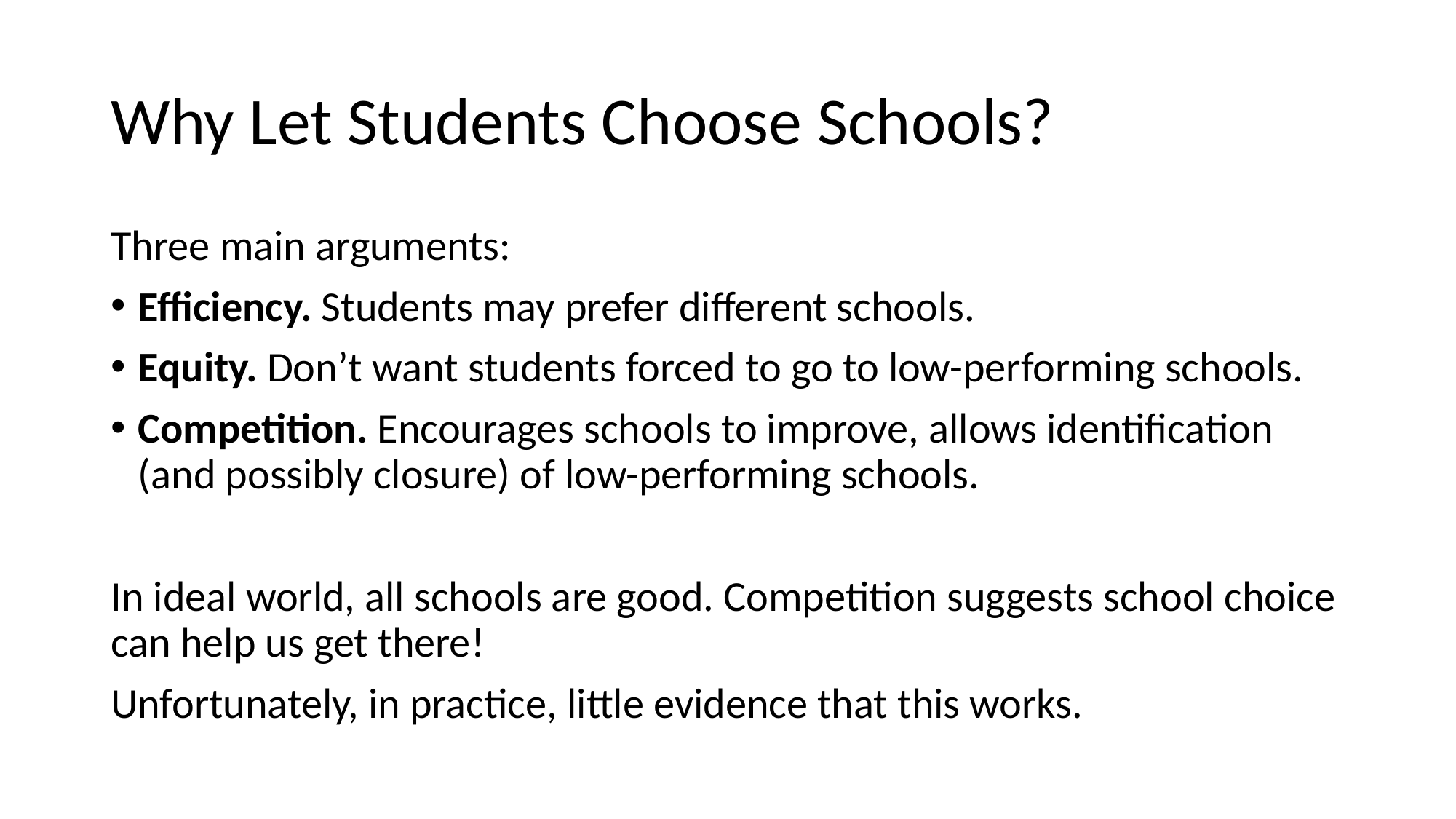

# Why Let Students Choose Schools?
Three main arguments:
Efficiency. Students may prefer different schools.
Equity. Don’t want students forced to go to low-performing schools.
Competition. Encourages schools to improve, allows identification (and possibly closure) of low-performing schools.

In ideal world, all schools are good. Competition suggests school choice can help us get there!
Unfortunately, in practice, little evidence that this works.